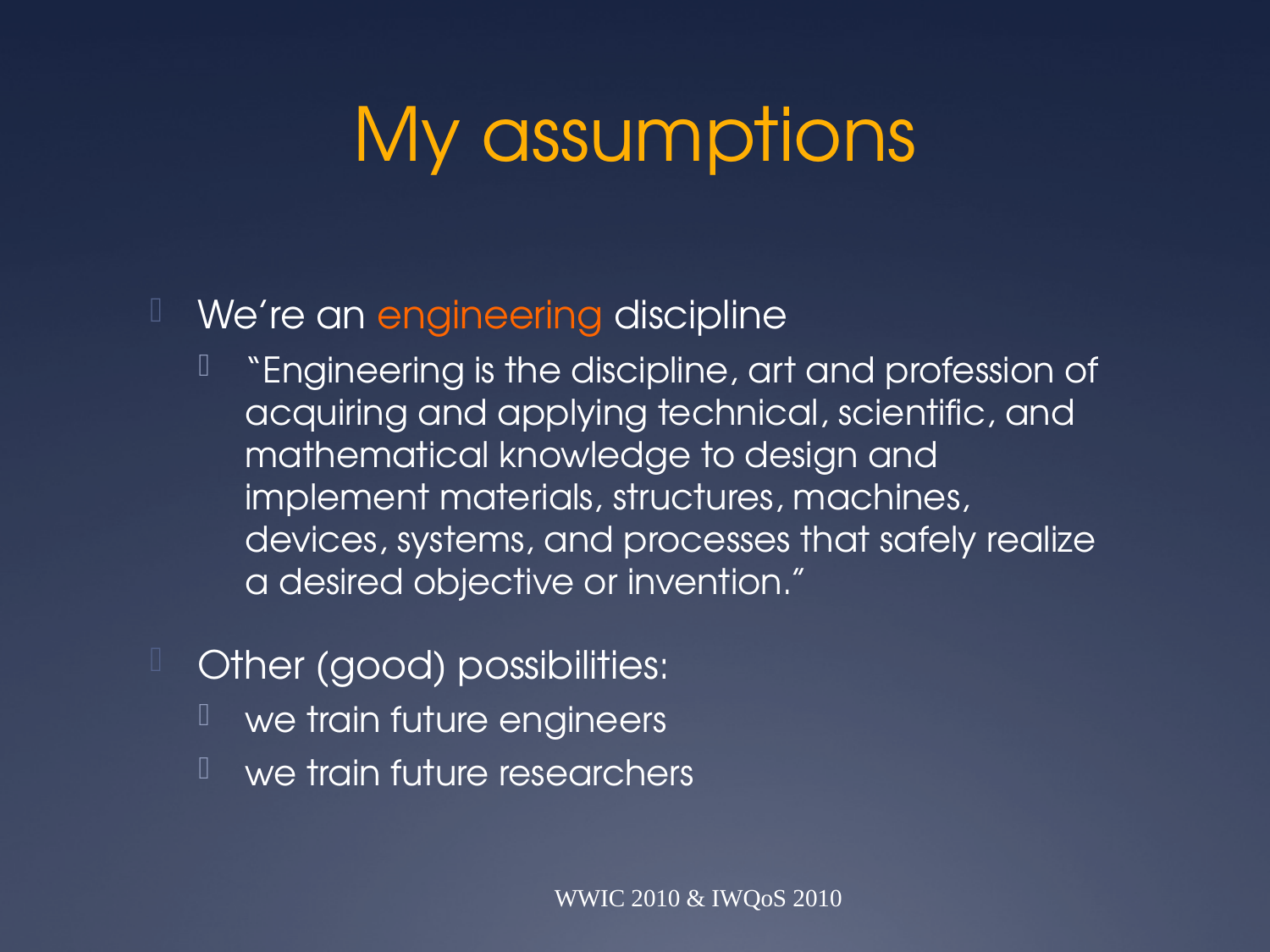

# My assumptions
We’re an engineering discipline
“Engineering is the discipline, art and profession of acquiring and applying technical, scientific, and mathematical knowledge to design and implement materials, structures, machines, devices, systems, and processes that safely realize a desired objective or invention.”
Other (good) possibilities:
we train future engineers
we train future researchers

WWIC 2010 & IWQoS 2010